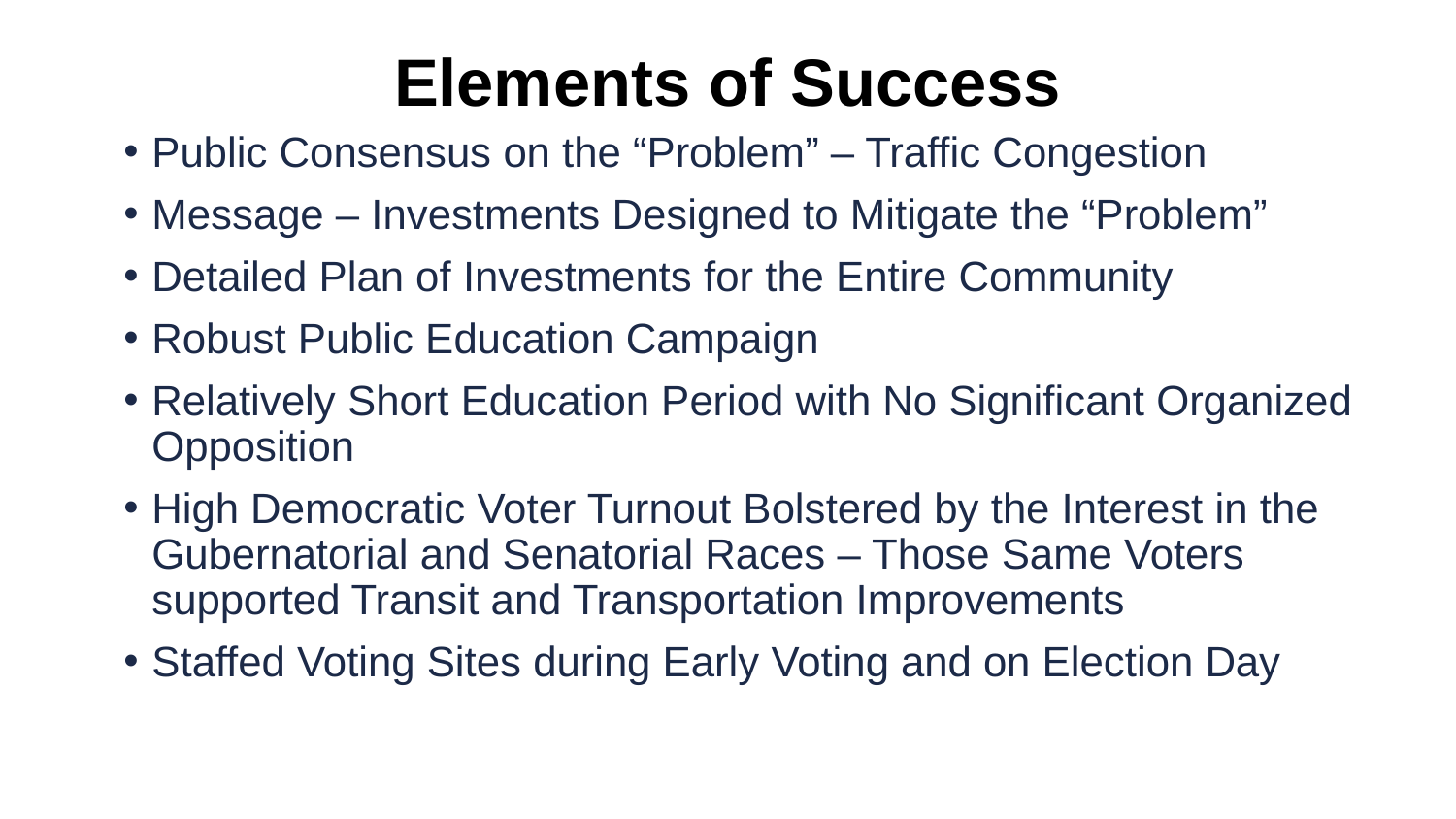

# Elements of Success
Public Consensus on the “Problem” – Traffic Congestion
Message – Investments Designed to Mitigate the “Problem”
Detailed Plan of Investments for the Entire Community
Robust Public Education Campaign
Relatively Short Education Period with No Significant Organized Opposition
High Democratic Voter Turnout Bolstered by the Interest in the Gubernatorial and Senatorial Races – Those Same Voters supported Transit and Transportation Improvements
Staffed Voting Sites during Early Voting and on Election Day